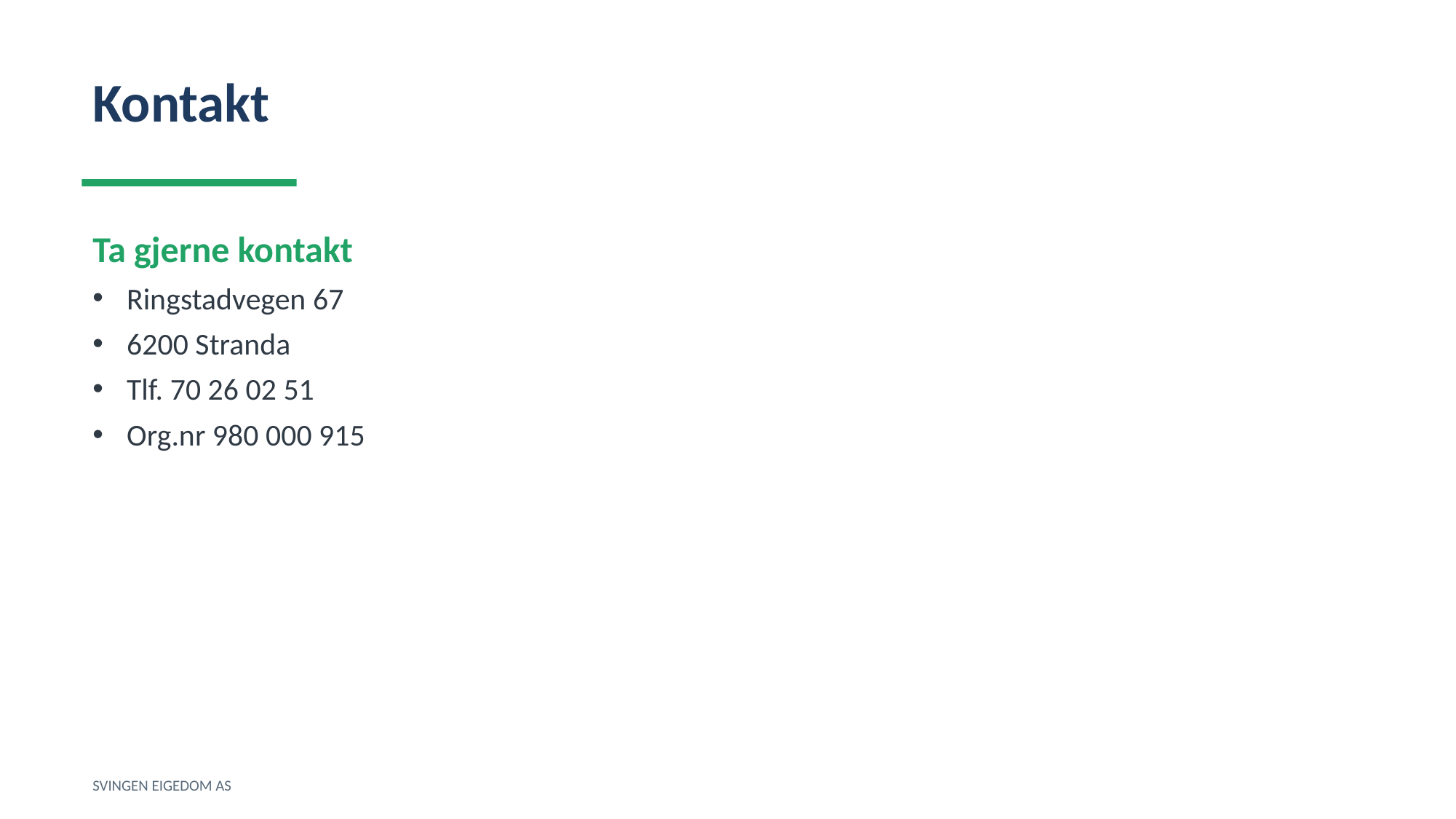

Kontakt

Ta gjerne kontakt
Ringstadvegen 67
6200 Stranda
Tlf. 70 26 02 51
Org.nr 980 000 915
SVINGEN EIGEDOM AS